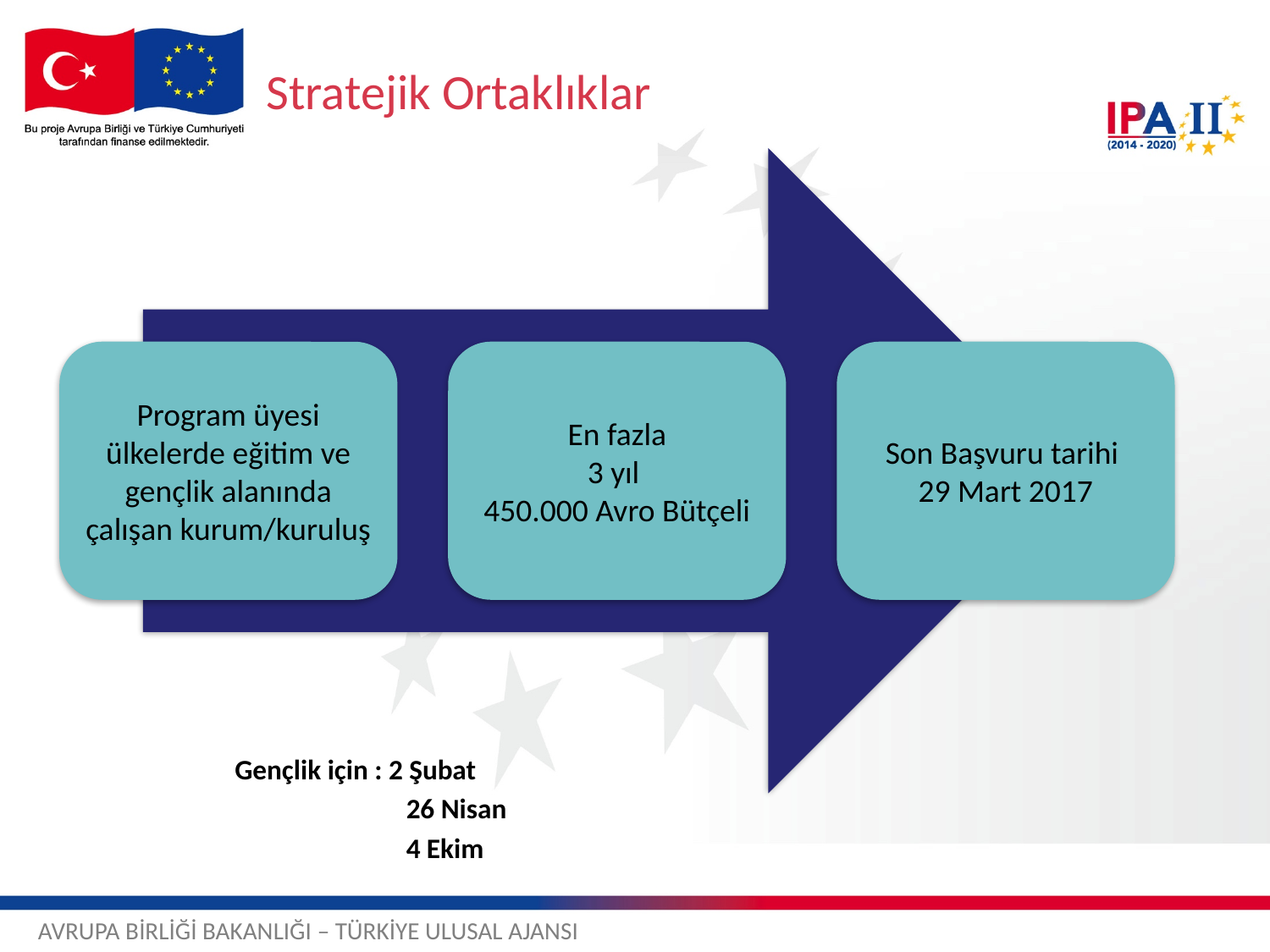

Stratejik Ortaklıklar

Program üyesi ülkelerde eğitim ve gençlik alanında çalışan kurum/kuruluş
En fazla
3 yıl
450.000 Avro Bütçeli
Son Başvuru tarihi
29 Mart 2017
Gençlik için : 2 Şubat
	       26 Nisan
	       4 Ekim